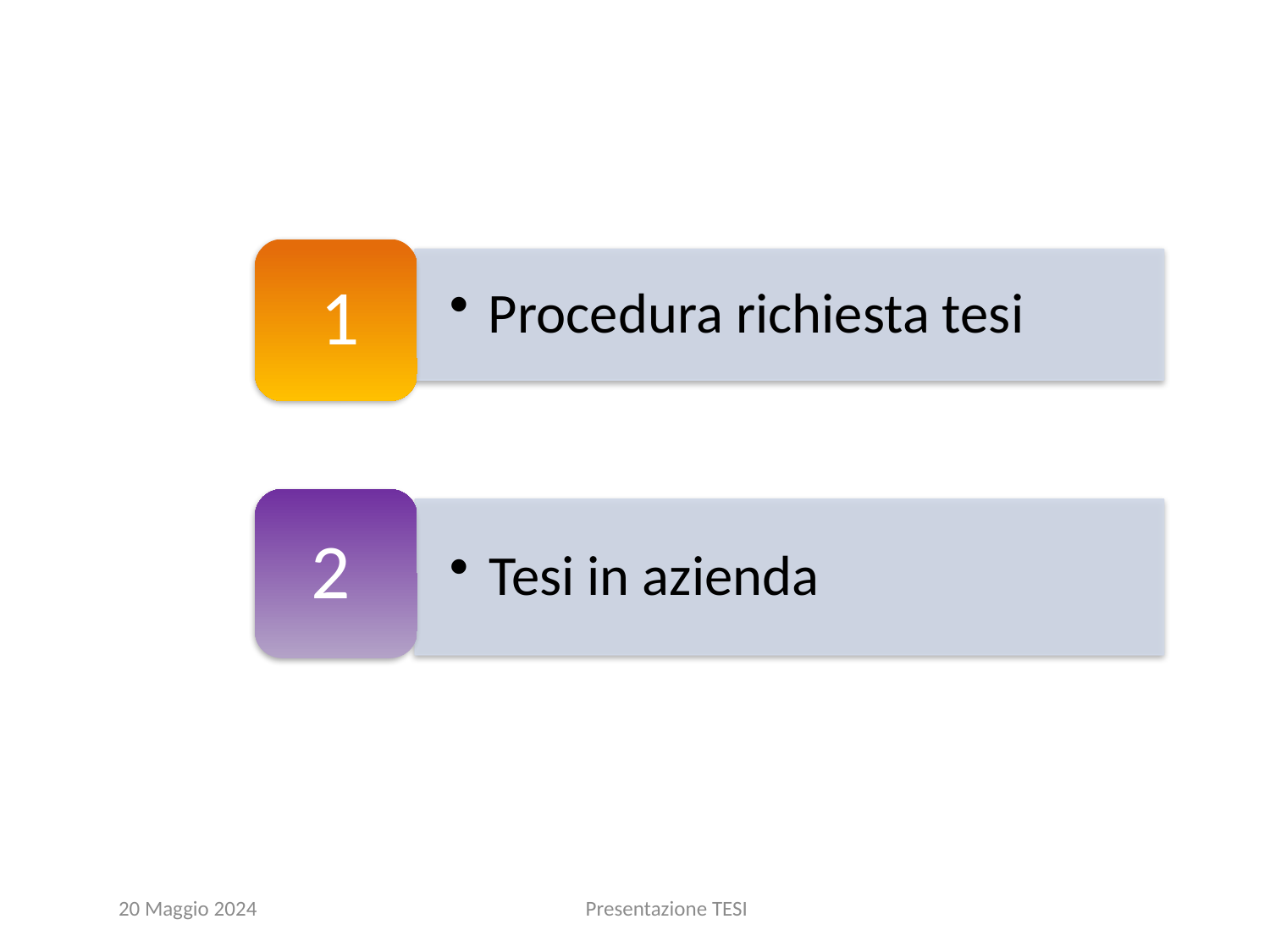

Procedura richiesta tesi
1
Tesi in azienda
2
20 Maggio 2024
Presentazione TESI